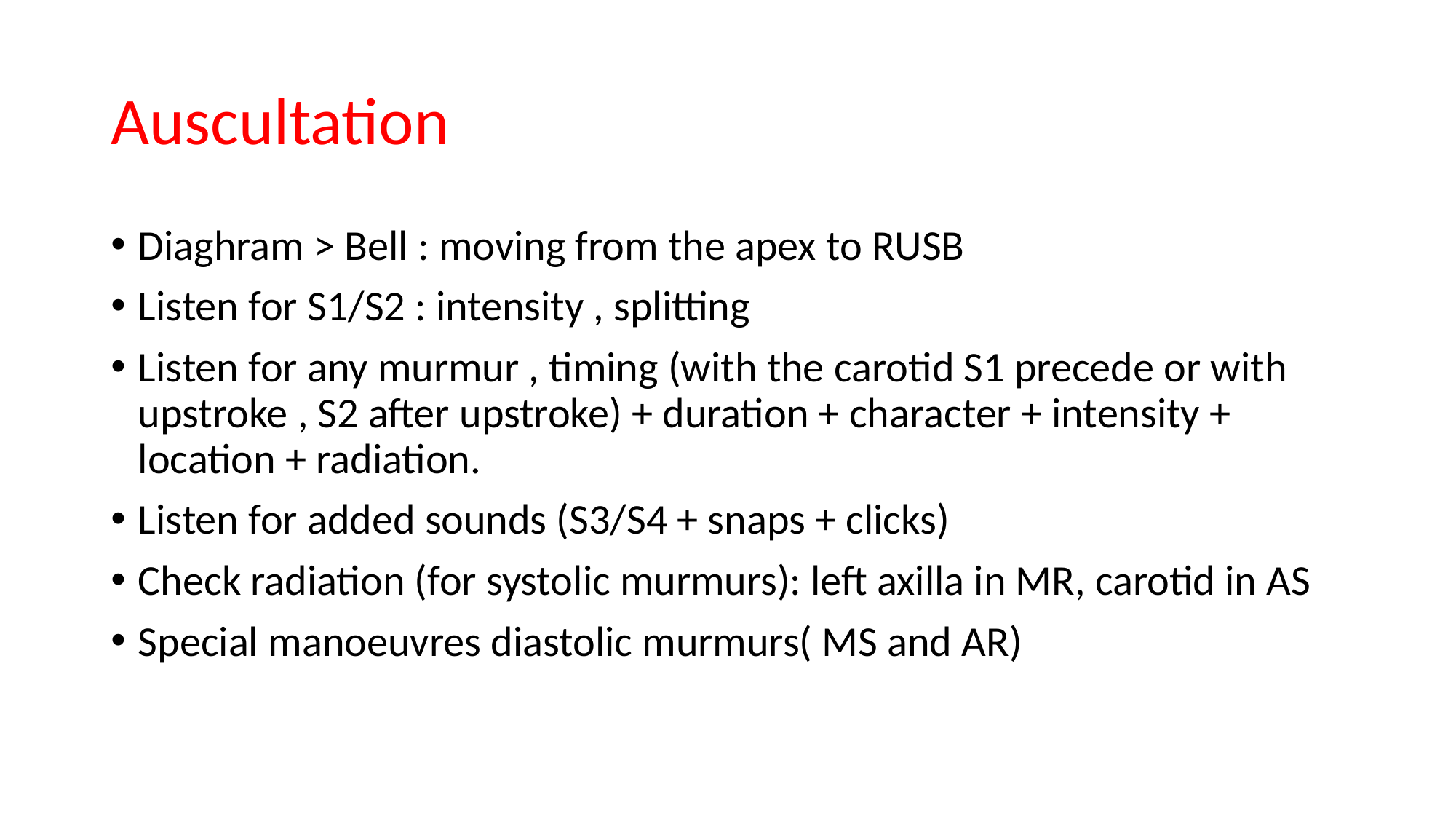

# Auscultation
Diaghram > Bell : moving from the apex to RUSB
Listen for S1/S2 : intensity , splitting
Listen for any murmur , timing (with the carotid S1 precede or with upstroke , S2 after upstroke) + duration + character + intensity + location + radiation.
Listen for added sounds (S3/S4 + snaps + clicks)
Check radiation (for systolic murmurs): left axilla in MR, carotid in AS
Special manoeuvres diastolic murmurs( MS and AR)